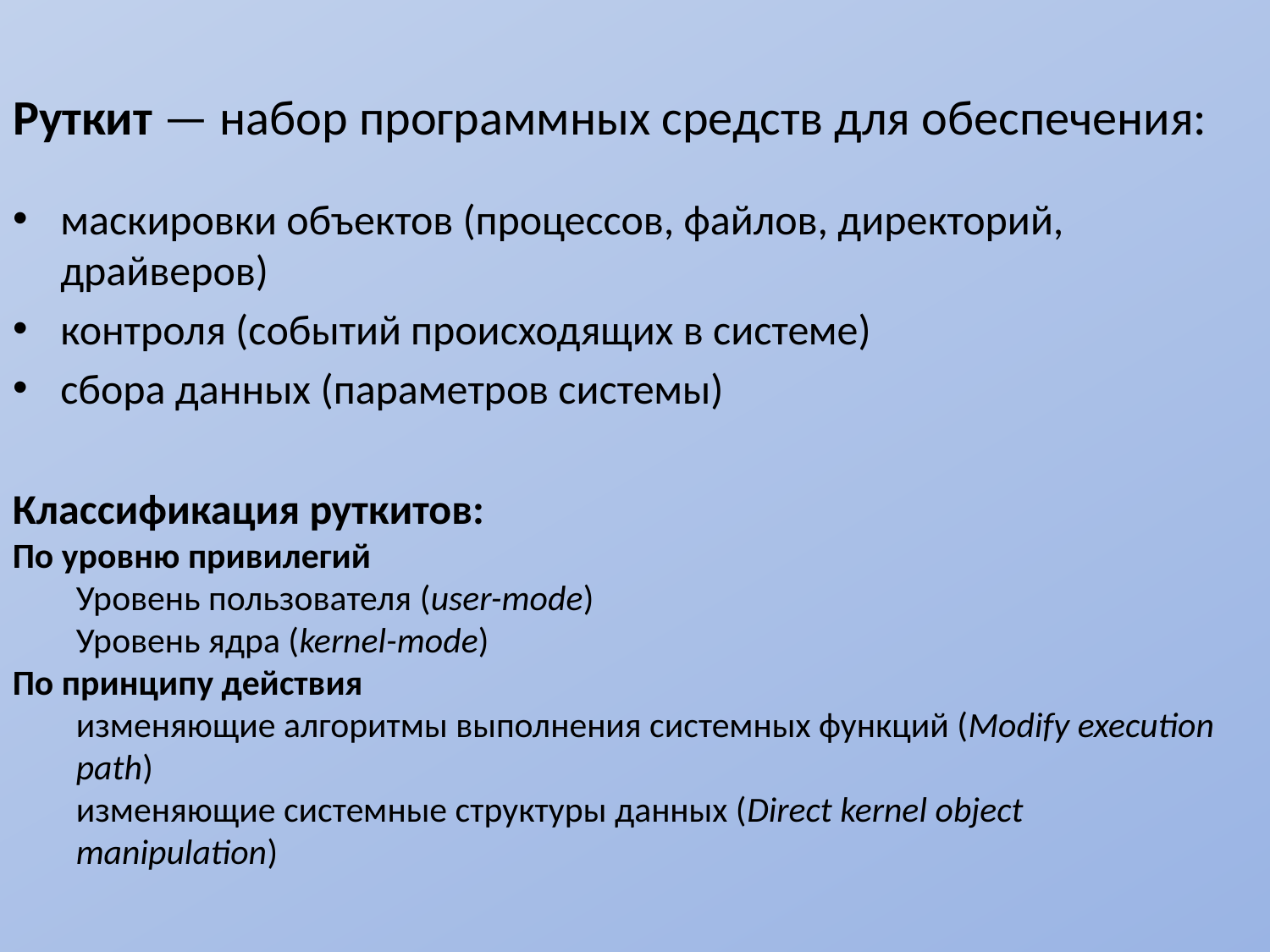

# Руткит — набор программных средств для обеспечения:
маскировки объектов (процессов, файлов, директорий, драйверов)
контроля (событий происходящих в системе)
сбора данных (параметров системы)

Классификация руткитов:
По уровню привилегий
Уровень пользователя (user-mode)
Уровень ядра (kernel-mode)
По принципу действия
изменяющие алгоритмы выполнения системных функций (Modify execution path)
изменяющие системные структуры данных (Direct kernel object manipulation)